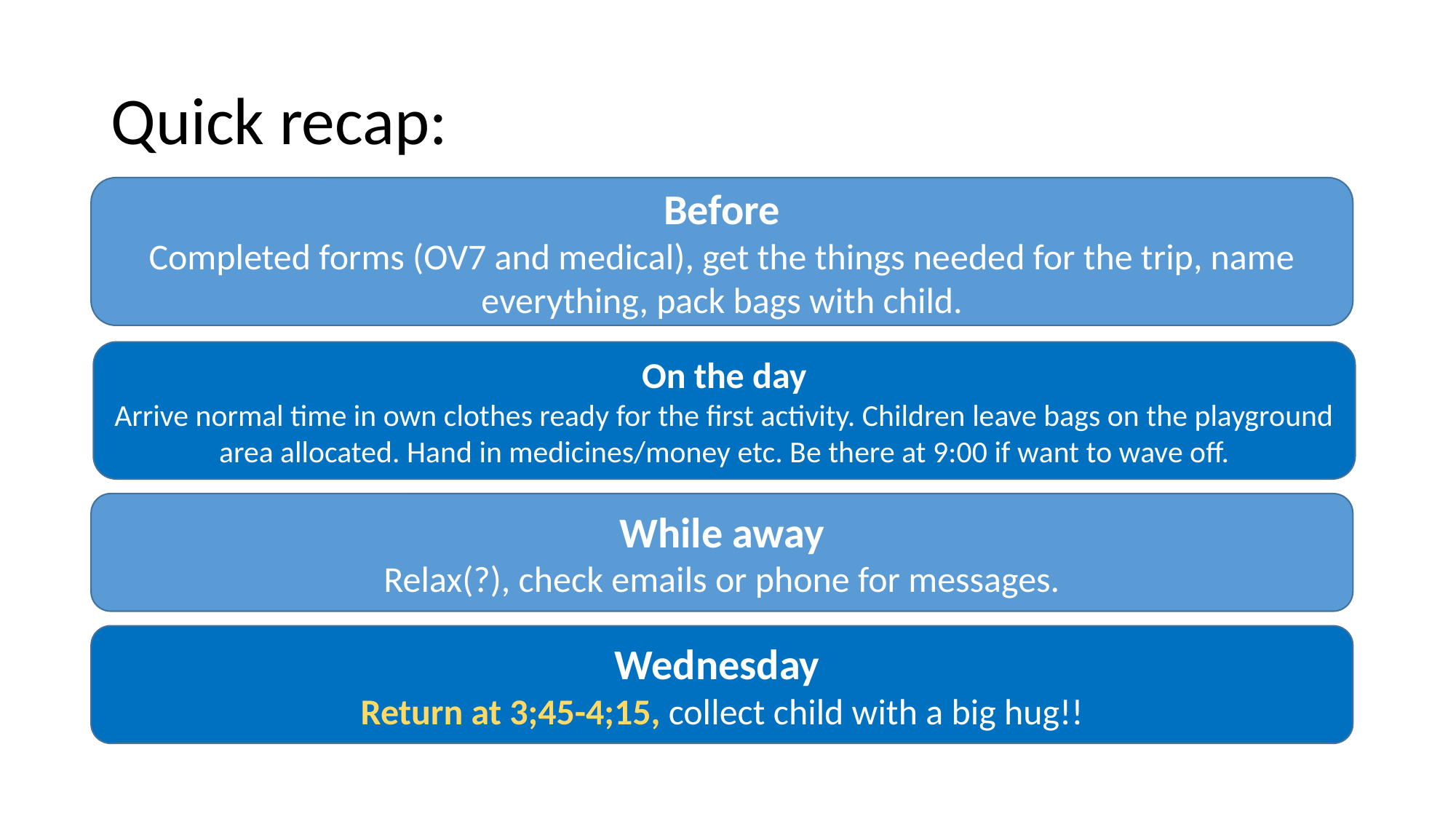

# Quick recap:
Before
Completed forms (OV7 and medical), get the things needed for the trip, name everything, pack bags with child.
On the day
Arrive normal time in own clothes ready for the first activity. Children leave bags on the playground area allocated. Hand in medicines/money etc. Be there at 9:00 if want to wave off.
While away
Relax(?), check emails or phone for messages.
Wednesday
Return at 3;45-4;15, collect child with a big hug!!